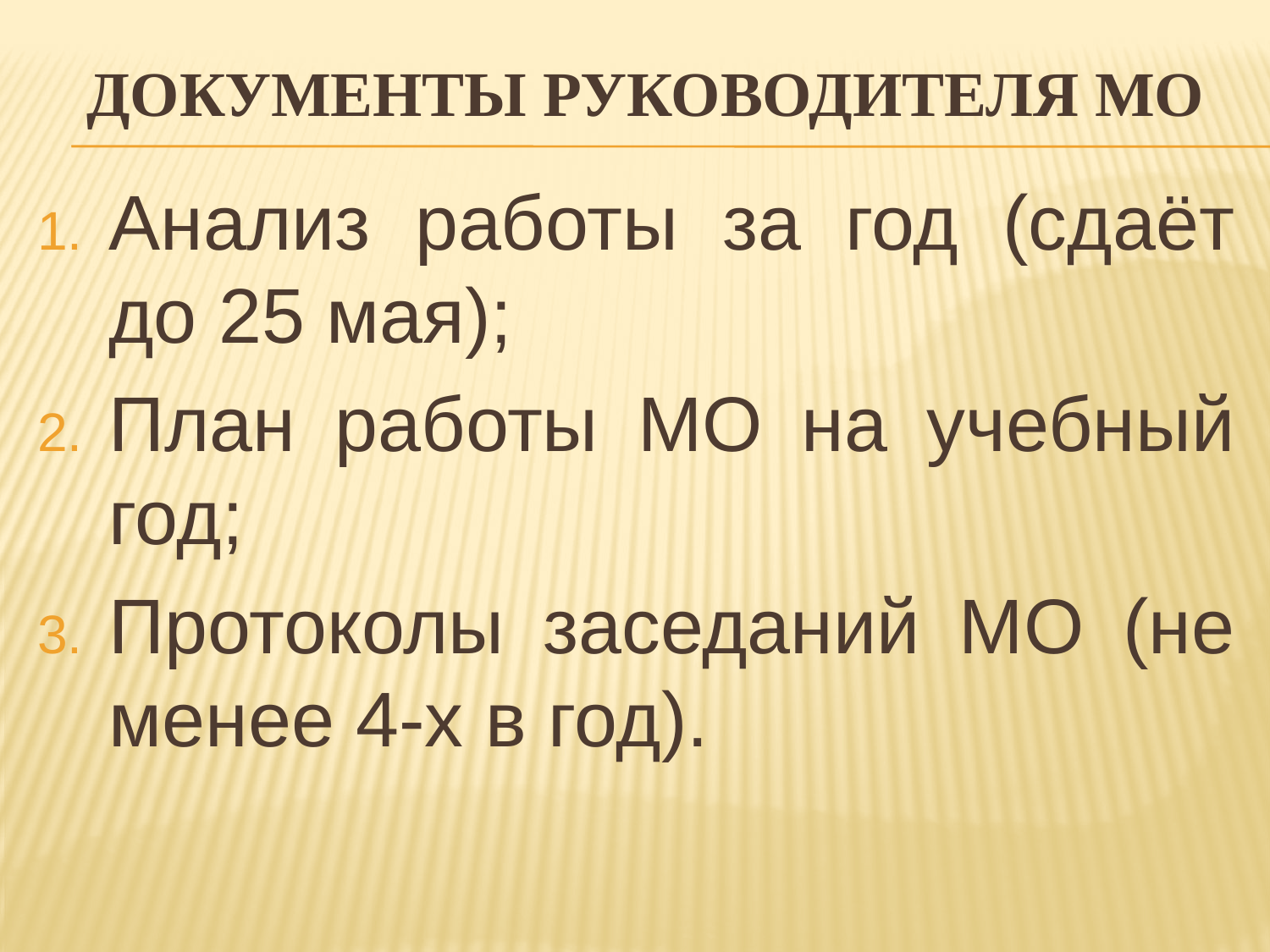

# Документы РУКоводителя МО
Анализ работы за год (сдаёт до 25 мая);
План работы МО на учебный год;
Протоколы заседаний МО (не менее 4-х в год).